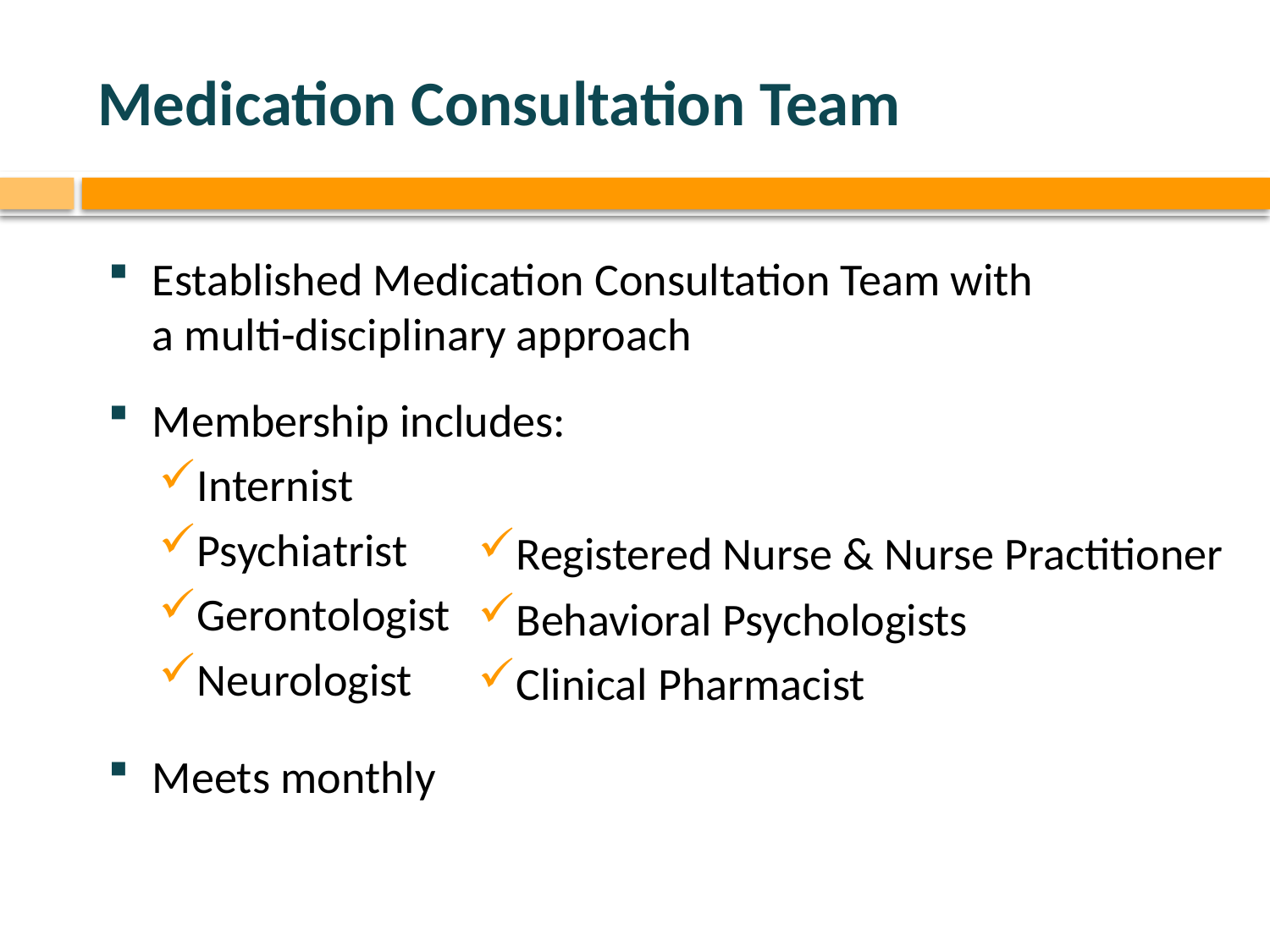

# Medication Consultation Team
Established Medication Consultation Team with a multi-disciplinary approach
Membership includes:
Internist
Psychiatrist
Gerontologist
Neurologist
Meets monthly

Registered Nurse & Nurse Practitioner
Behavioral Psychologists
Clinical Pharmacist